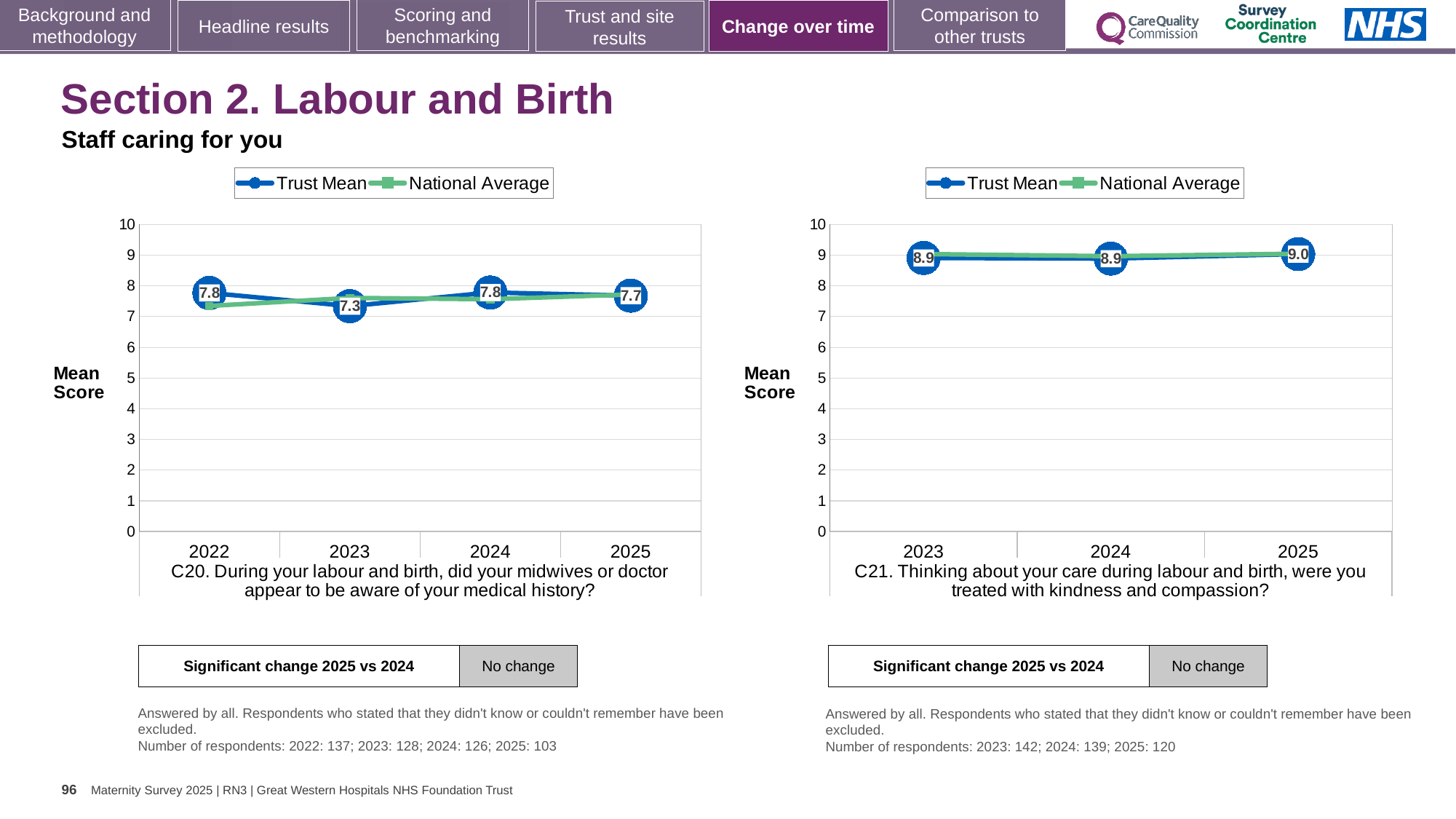

# Section 2. Labour and Birth
Staff caring for you

### Chart

| Category | Trust Mean | National Average |
|---|---|---|
| 2022 | 7.7696936421961 | 7.346653180954848 |
| 2023 | 7.339938194512418 | 7.606904854114396 |
| 2024 | 7.784271057142671 | 7.564923219461404 |
| 2025 | 7.68025086574805 | 7.720061094115055 |

### Chart

| Category | Trust Mean | National Average |
|---|---|---|
| 2023 | 8.908113754686768 | 9.034909252920883 |
| 2024 | 8.887000704444771 | 8.964978293056308 |
| 2025 | 9.03491959818903 | 9.045707248192983 |
| Significant change 2025 vs 2024 | No change |
| --- | --- |
| Significant change 2025 vs 2024 | No change |
| --- | --- |
Answered by all. Respondents who stated that they didn't know or couldn't remember have been excluded.
Number of respondents: 2022: 137; 2023: 128; 2024: 126; 2025: 103
Answered by all. Respondents who stated that they didn't know or couldn't remember have been excluded.
Number of respondents: 2023: 142; 2024: 139; 2025: 120
96